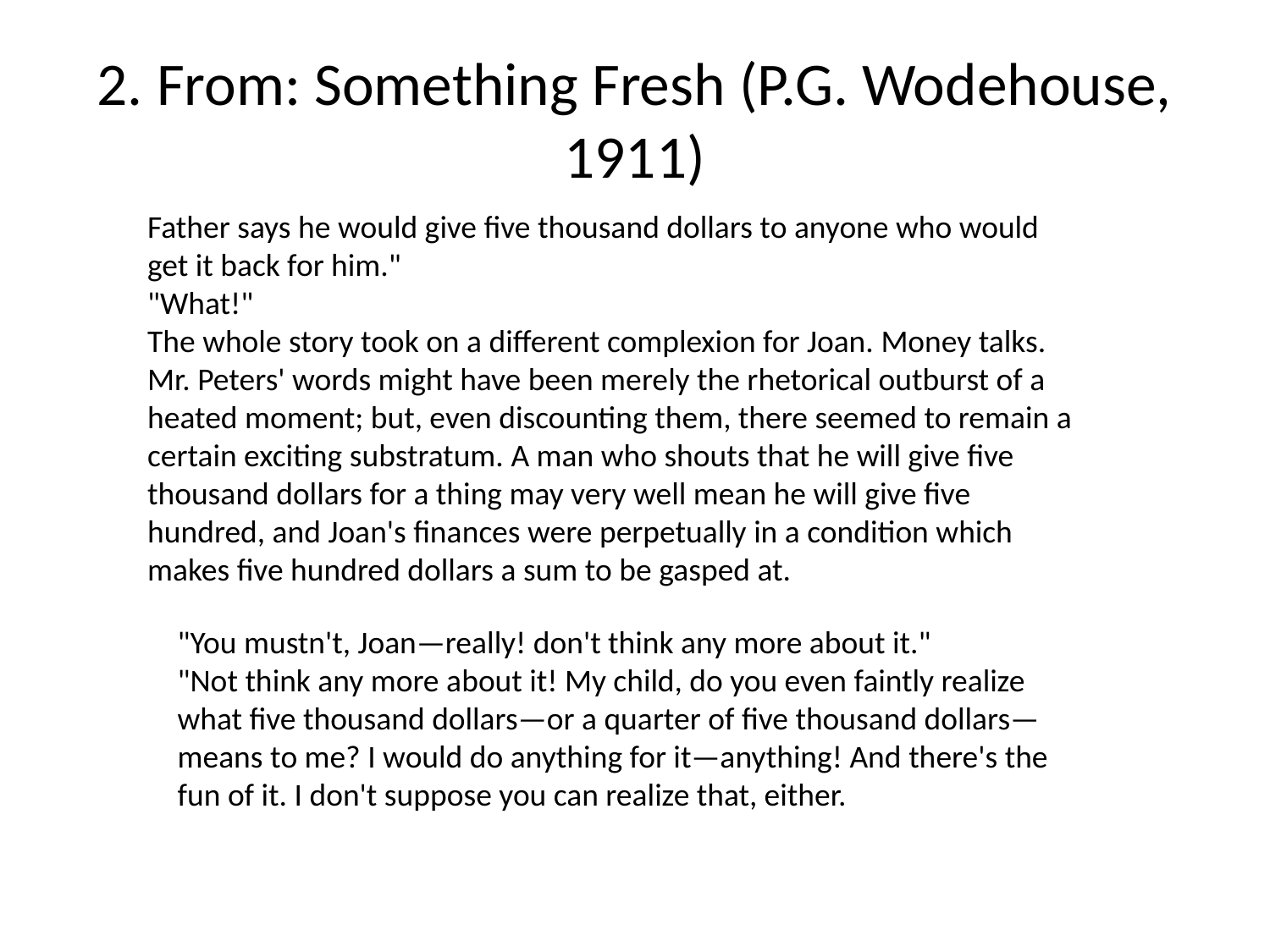

# 2. From: Something Fresh (P.G. Wodehouse, 1911)
Father says he would give five thousand dollars to anyone who would get it back for him."
"What!"
The whole story took on a different complexion for Joan. Money talks. Mr. Peters' words might have been merely the rhetorical outburst of a heated moment; but, even discounting them, there seemed to remain a certain exciting substratum. A man who shouts that he will give five thousand dollars for a thing may very well mean he will give five hundred, and Joan's finances were perpetually in a condition which makes five hundred dollars a sum to be gasped at.
"You mustn't, Joan—really! don't think any more about it."
"Not think any more about it! My child, do you even faintly realize what five thousand dollars—or a quarter of five thousand dollars—means to me? I would do anything for it—anything! And there's the fun of it. I don't suppose you can realize that, either.